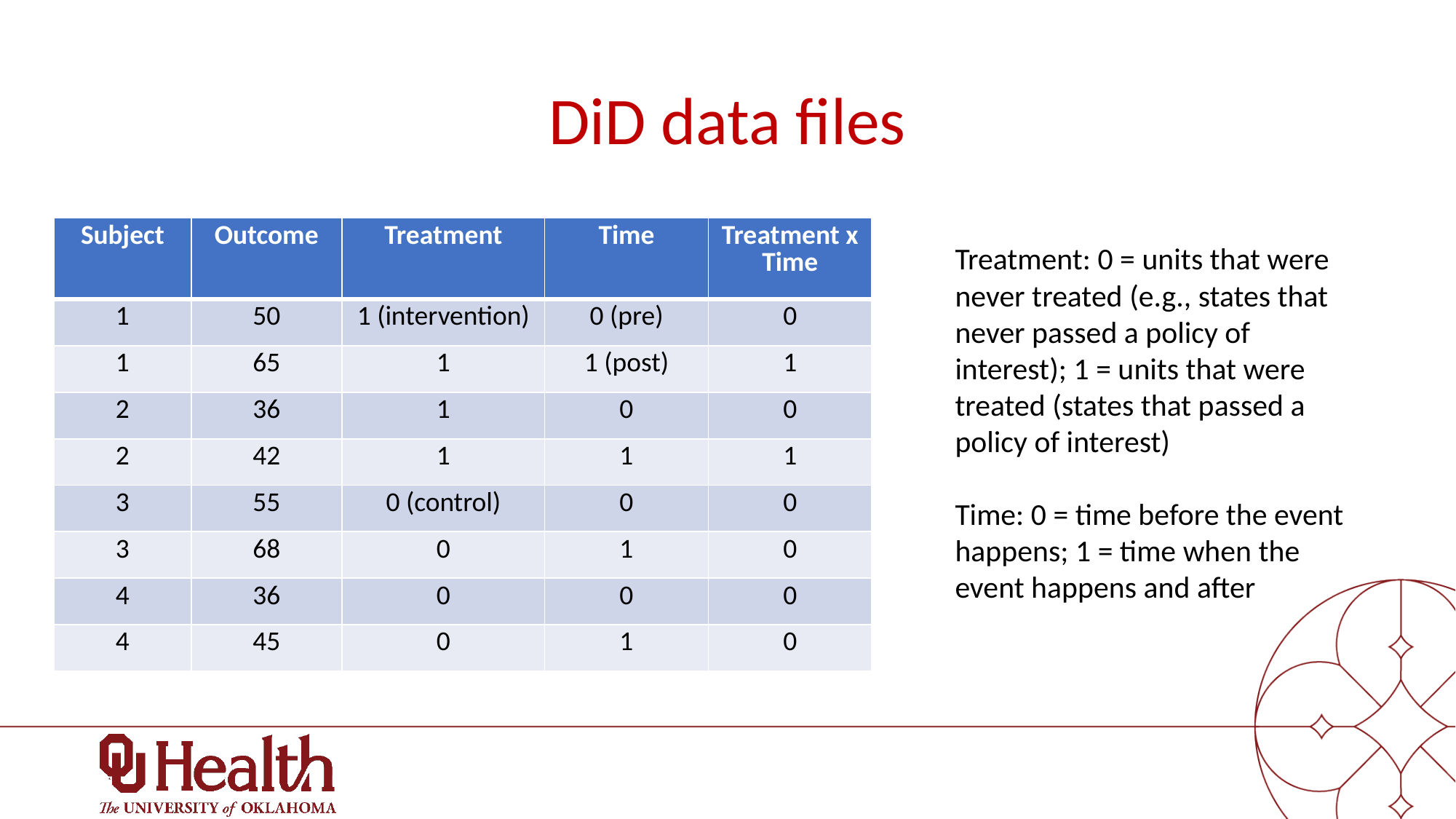

# DiD data files
| Subject | Outcome | Treatment | Time | Treatment x Time |
| --- | --- | --- | --- | --- |
| 1 | 50 | 1 (intervention) | 0 (pre) | 0 |
| 1 | 65 | 1 | 1 (post) | 1 |
| 2 | 36 | 1 | 0 | 0 |
| 2 | 42 | 1 | 1 | 1 |
| 3 | 55 | 0 (control) | 0 | 0 |
| 3 | 68 | 0 | 1 | 0 |
| 4 | 36 | 0 | 0 | 0 |
| 4 | 45 | 0 | 1 | 0 |
Treatment: 0 = units that were never treated (e.g., states that never passed a policy of interest); 1 = units that were treated (states that passed a policy of interest)

Time: 0 = time before the event happens; 1 = time when the event happens and after